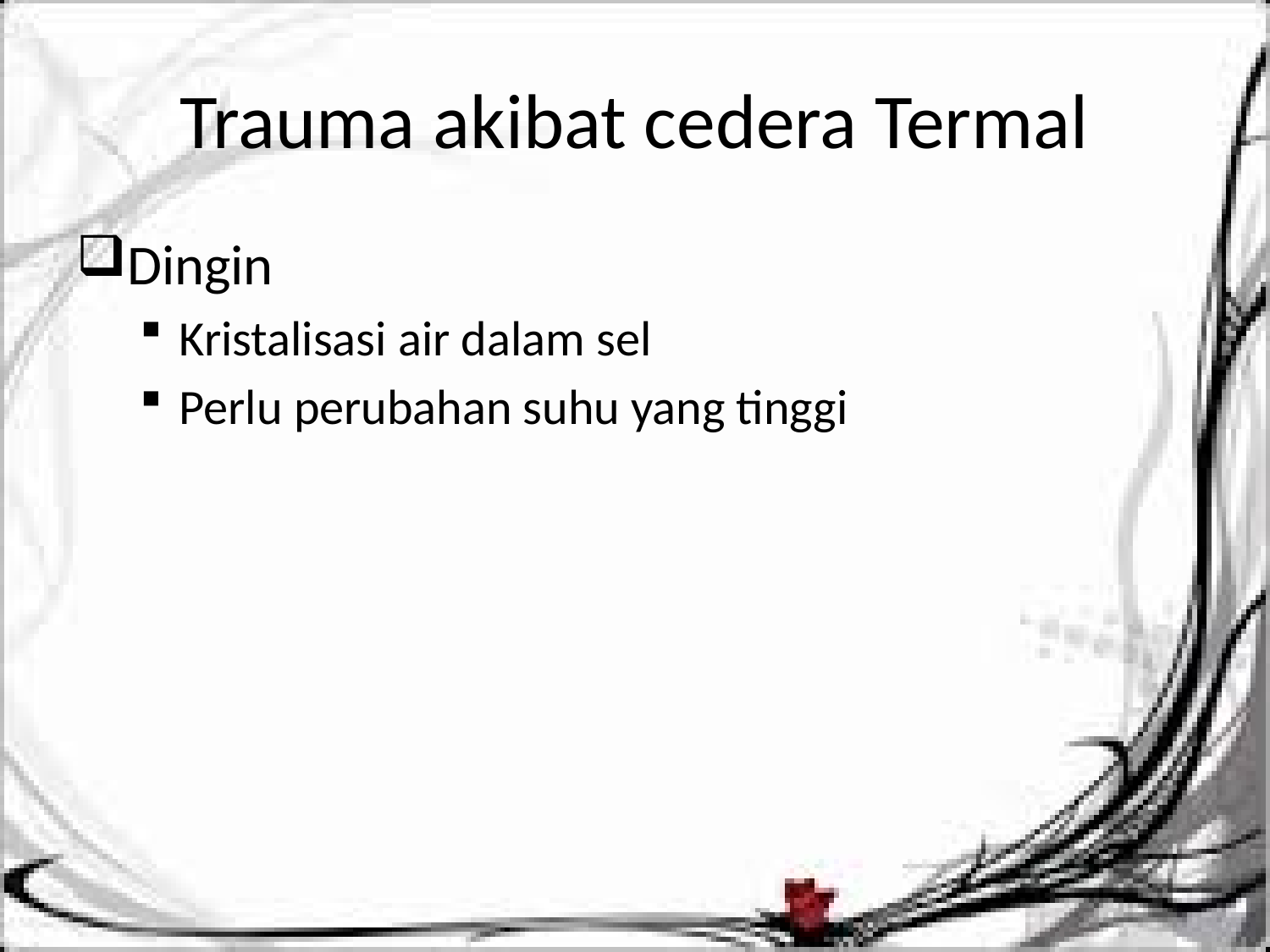

# Trauma akibat cedera Termal
Dingin
Kristalisasi air dalam sel
Perlu perubahan suhu yang tinggi